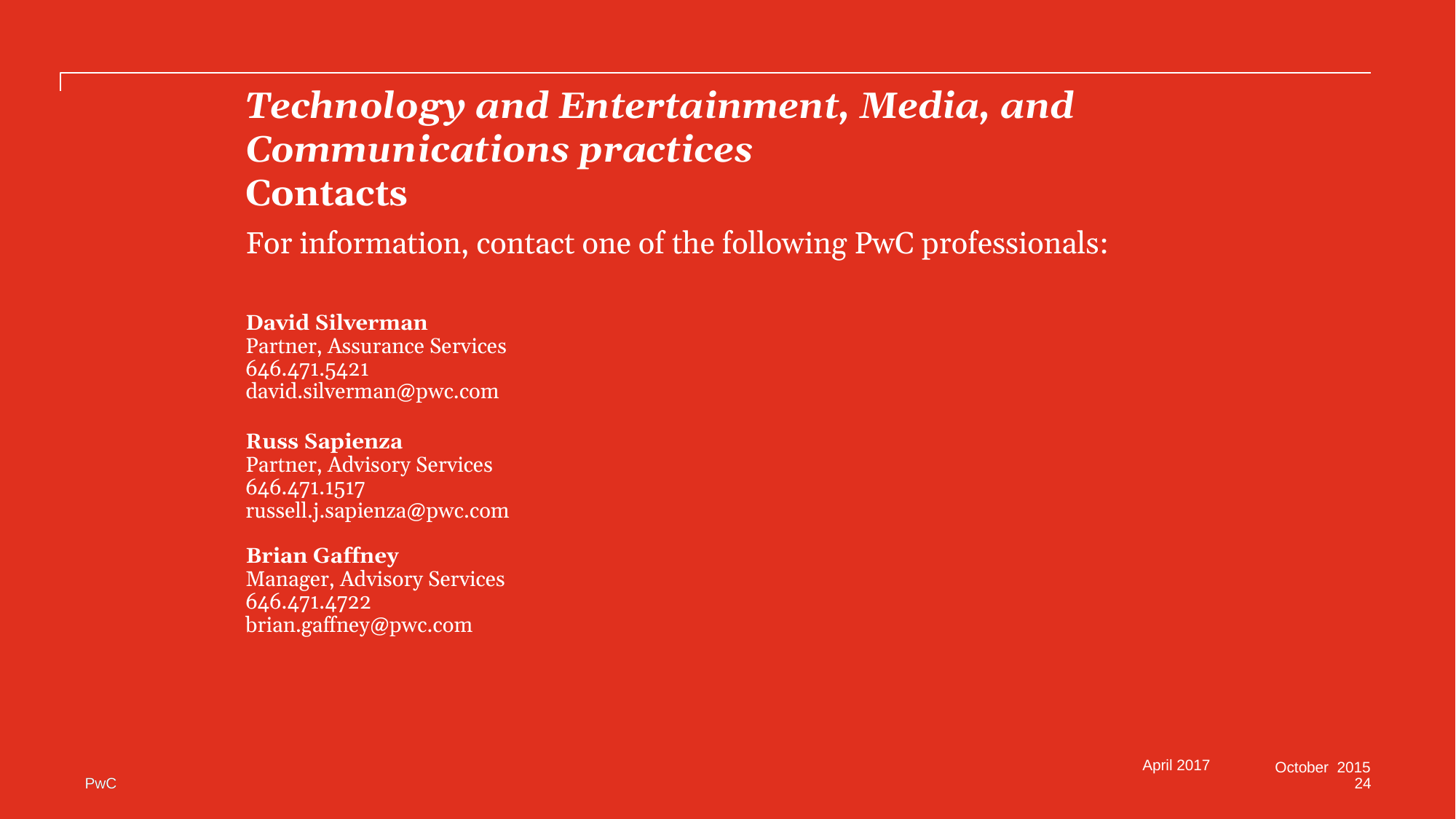

Technology and Entertainment, Media, and Communications practices
Contacts
For information, contact one of the following PwC professionals:
New York

David Silverman
Partner, Assurance Services
646.471.5421
david.silverman@pwc.com
 York
Russ Sapienza
Partner, Advisory Services
646.471.1517
russell.j.sapienza@pwc.com

Brian Gaffney
Manager, Advisory Services
646.471.4722
brian.gaffney@pwc.com
April 2017
24